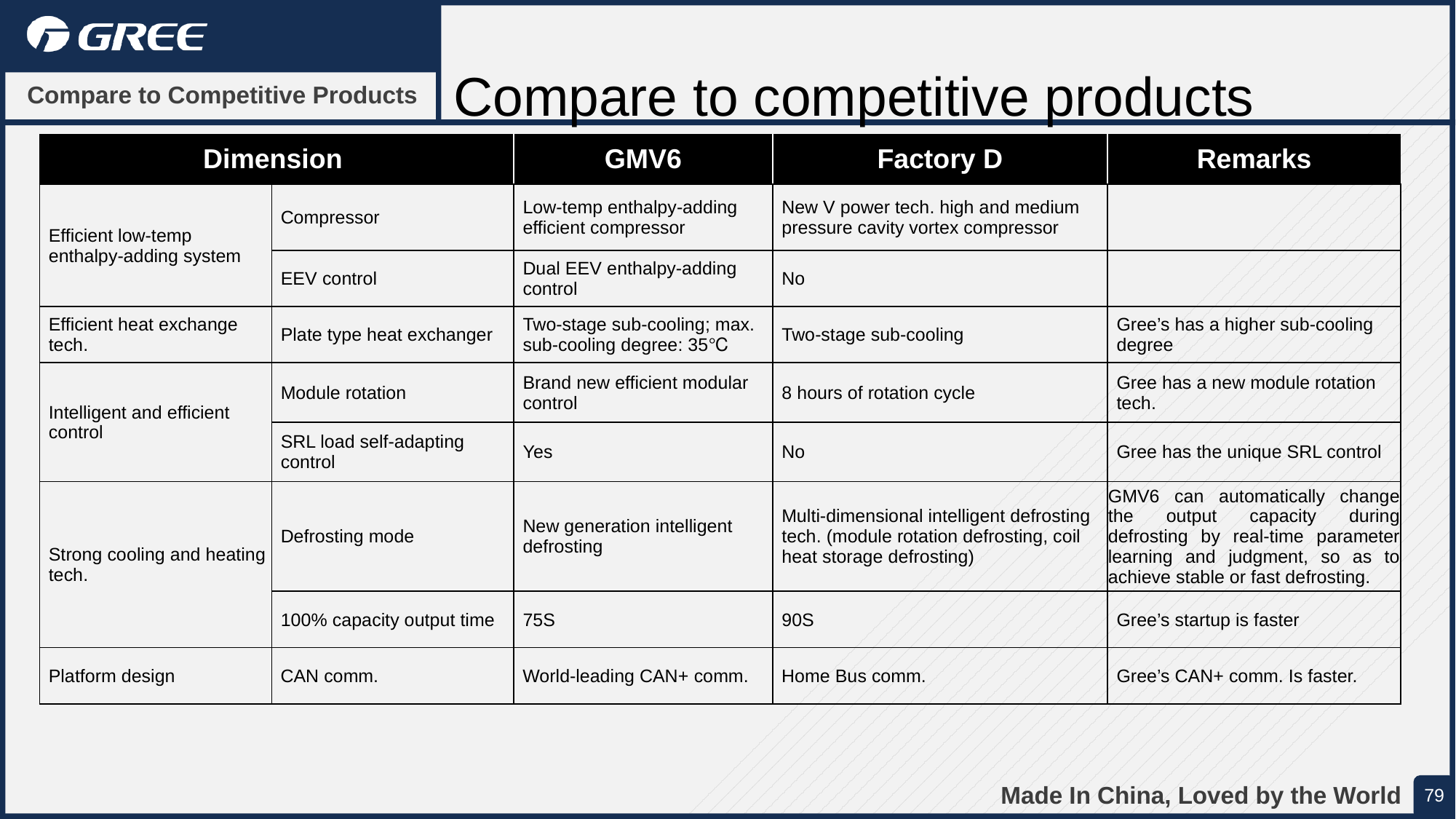

Compare to competitive products
Compare to Competitive Products
| Dimension |  | GMV6 | Factory D | Remarks |
| --- | --- | --- | --- | --- |
| Efficient low-temp enthalpy-adding system | Compressor | Low-temp enthalpy-adding efficient compressor | New V power tech. high and medium pressure cavity vortex compressor |  |
|  | EEV control | Dual EEV enthalpy-adding control | No |  |
| Efficient heat exchange tech. | Plate type heat exchanger | Two-stage sub-cooling; max. sub-cooling degree: 35℃ | Two-stage sub-cooling | Gree’s has a higher sub-cooling degree |
| Intelligent and efficient control | Module rotation | Brand new efficient modular control | 8 hours of rotation cycle | Gree has a new module rotation tech. |
|  | SRL load self-adapting control | Yes | No | Gree has the unique SRL control |
| Strong cooling and heating tech. | Defrosting mode | New generation intelligent defrosting | Multi-dimensional intelligent defrosting tech. (module rotation defrosting, coil heat storage defrosting) | GMV6 can automatically change the output capacity during defrosting by real-time parameter learning and judgment, so as to achieve stable or fast defrosting. |
|  | 100% capacity output time | 75S | 90S | Gree’s startup is faster |
| Platform design | CAN comm. | World-leading CAN+ comm. | Home Bus comm. | Gree’s CAN+ comm. Is faster. |